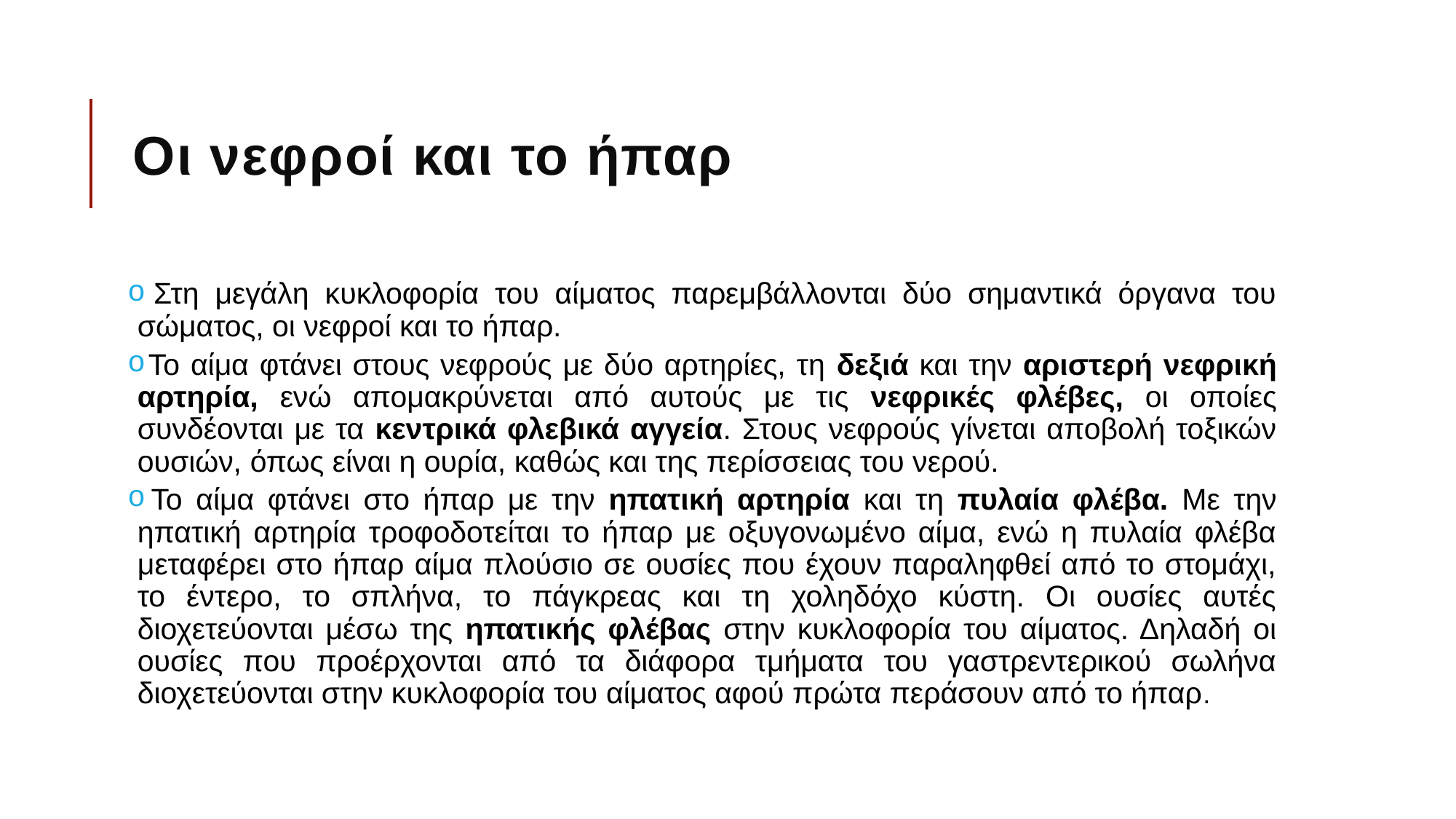

# Οι νεφροί και το ήπαρ
 Στη μεγάλη κυκλοφορία του αίματος παρεμβάλλονται δύο σημαντικά όργανα του σώματος, οι νεφροί και το ήπαρ.
 Το αίμα φτάνει στους νεφρούς με δύο αρτηρίες, τη δεξιά και την αριστερή νεφρική αρτηρία, ενώ απομακρύνεται από αυτούς με τις νεφρικές φλέβες, οι οποίες συνδέονται με τα κεντρικά φλεβικά αγγεία. Στους νεφρούς γίνεται αποβολή τοξικών ουσιών, όπως είναι η ουρία, καθώς και της περίσσειας του νερού.
 Το αίμα φτάνει στο ήπαρ με την ηπατική αρτηρία και τη πυλαία φλέβα. Με την ηπατική αρτηρία τροφοδοτείται το ήπαρ με οξυγονωμένο αίμα, ενώ η πυλαία φλέβα μεταφέρει στο ήπαρ αίμα πλούσιο σε ουσίες που έχουν παραληφθεί από το στομάχι, το έντερο, το σπλήνα, το πάγκρεας και τη χοληδόχο κύστη. Οι ουσίες αυτές διοχετεύονται μέσω της ηπατικής φλέβας στην κυκλοφορία του αίματος. Δηλαδή οι ουσίες που προέρχονται από τα διάφορα τμήματα του γαστρεντερικού σωλήνα διοχετεύονται στην κυκλοφορία του αίματος αφού πρώτα περάσουν από το ήπαρ.